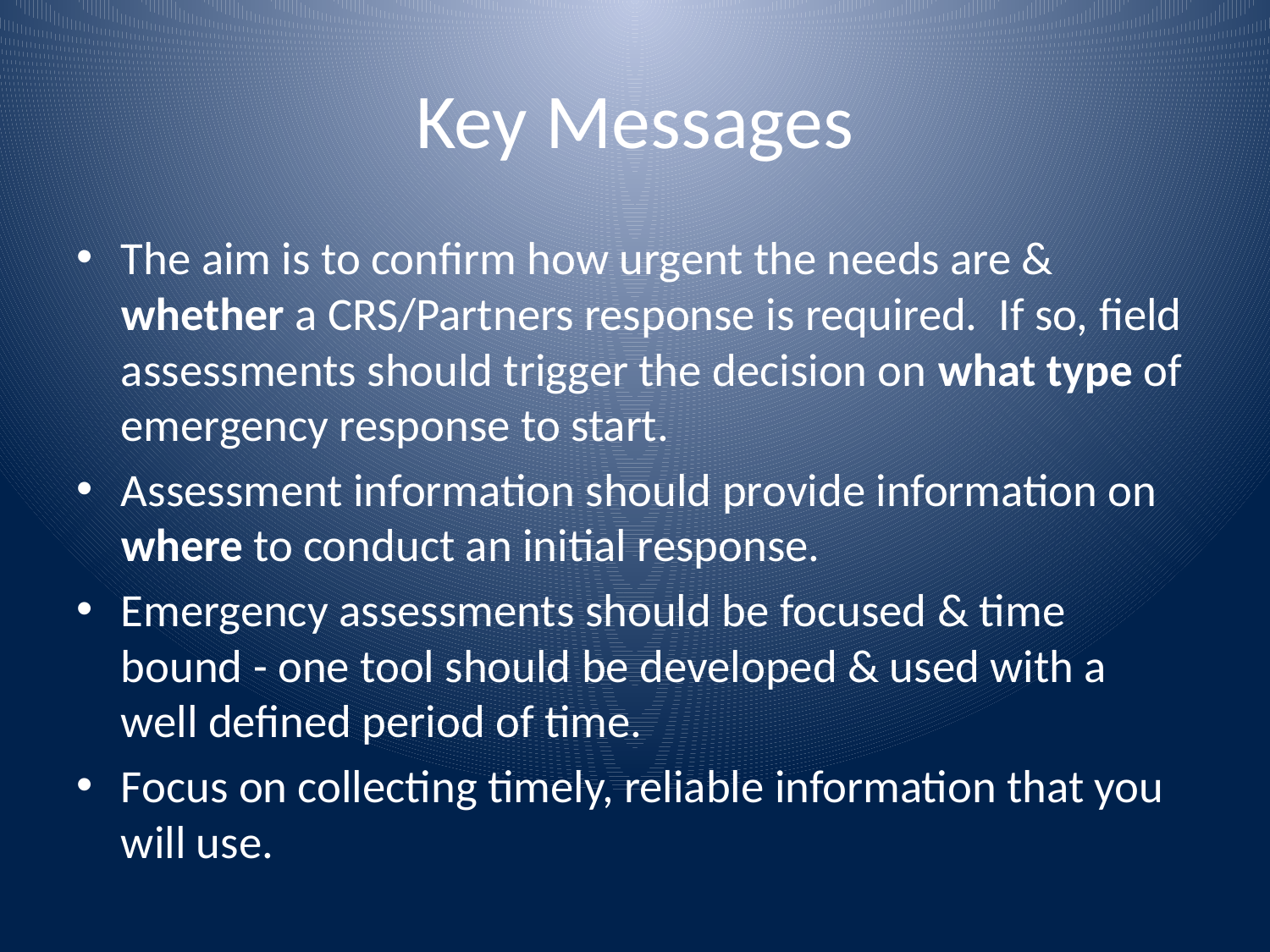

# Key Messages
The aim is to confirm how urgent the needs are & whether a CRS/Partners response is required.  If so, field assessments should trigger the decision on what type of emergency response to start.
Assessment information should provide information on where to conduct an initial response.
Emergency assessments should be focused & time bound - one tool should be developed & used with a well defined period of time.
Focus on collecting timely, reliable information that you will use.